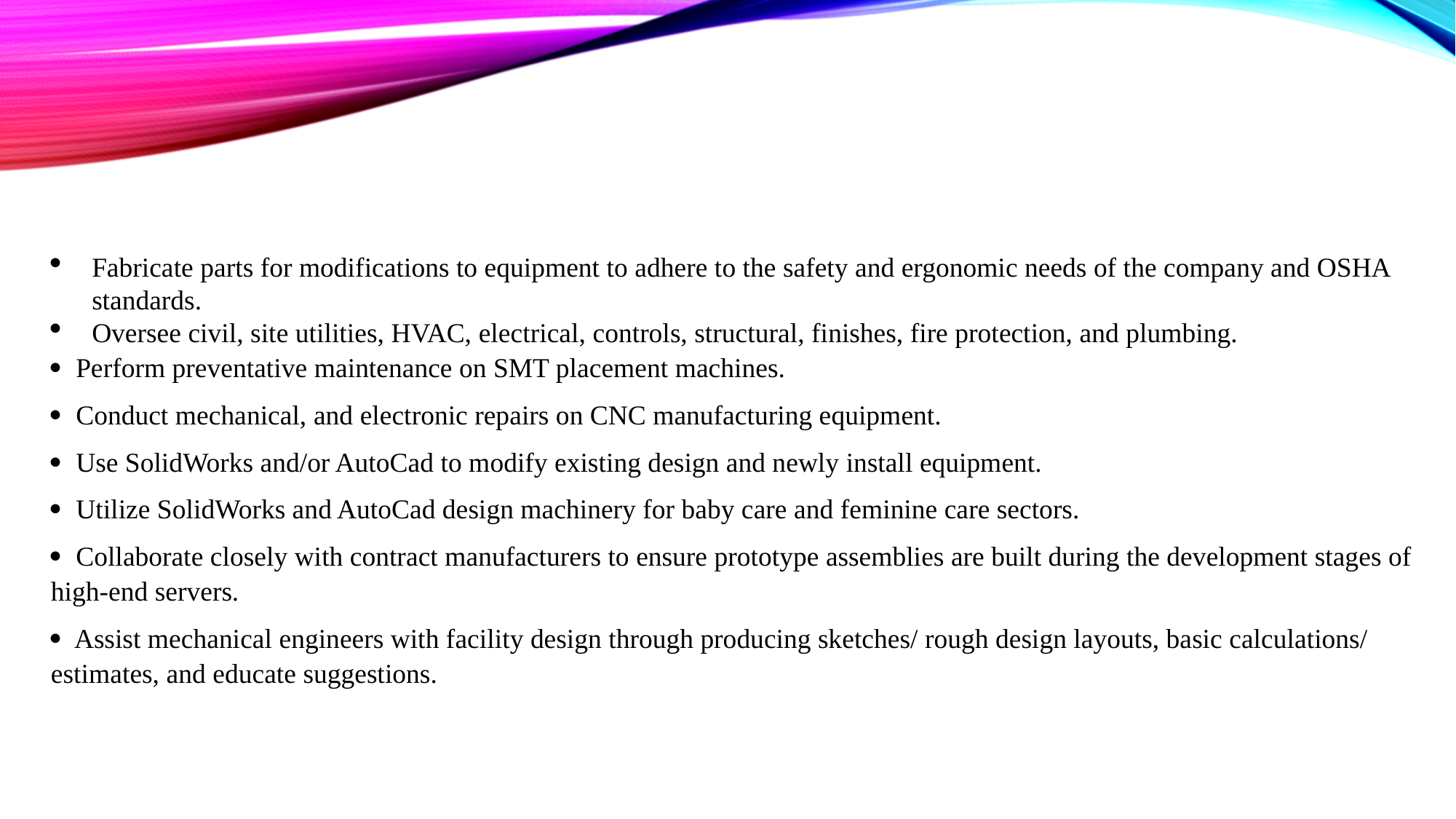

Fabricate parts for modifications to equipment to adhere to the safety and ergonomic needs of the company and OSHA standards.
Oversee civil, site utilities, HVAC, electrical, controls, structural, finishes, fire protection, and plumbing.
•  Perform preventative maintenance on SMT placement machines.
•  Conduct mechanical, and electronic repairs on CNC manufacturing equipment.
•  Use SolidWorks and/or AutoCad to modify existing design and newly install equipment.
•  Utilize SolidWorks and AutoCad design machinery for baby care and feminine care sectors.
•  Collaborate closely with contract manufacturers to ensure prototype assemblies are built during the development stages of high-end servers.
•  Assist mechanical engineers with facility design through producing sketches/ rough design layouts, basic calculations/ estimates, and educate suggestions.